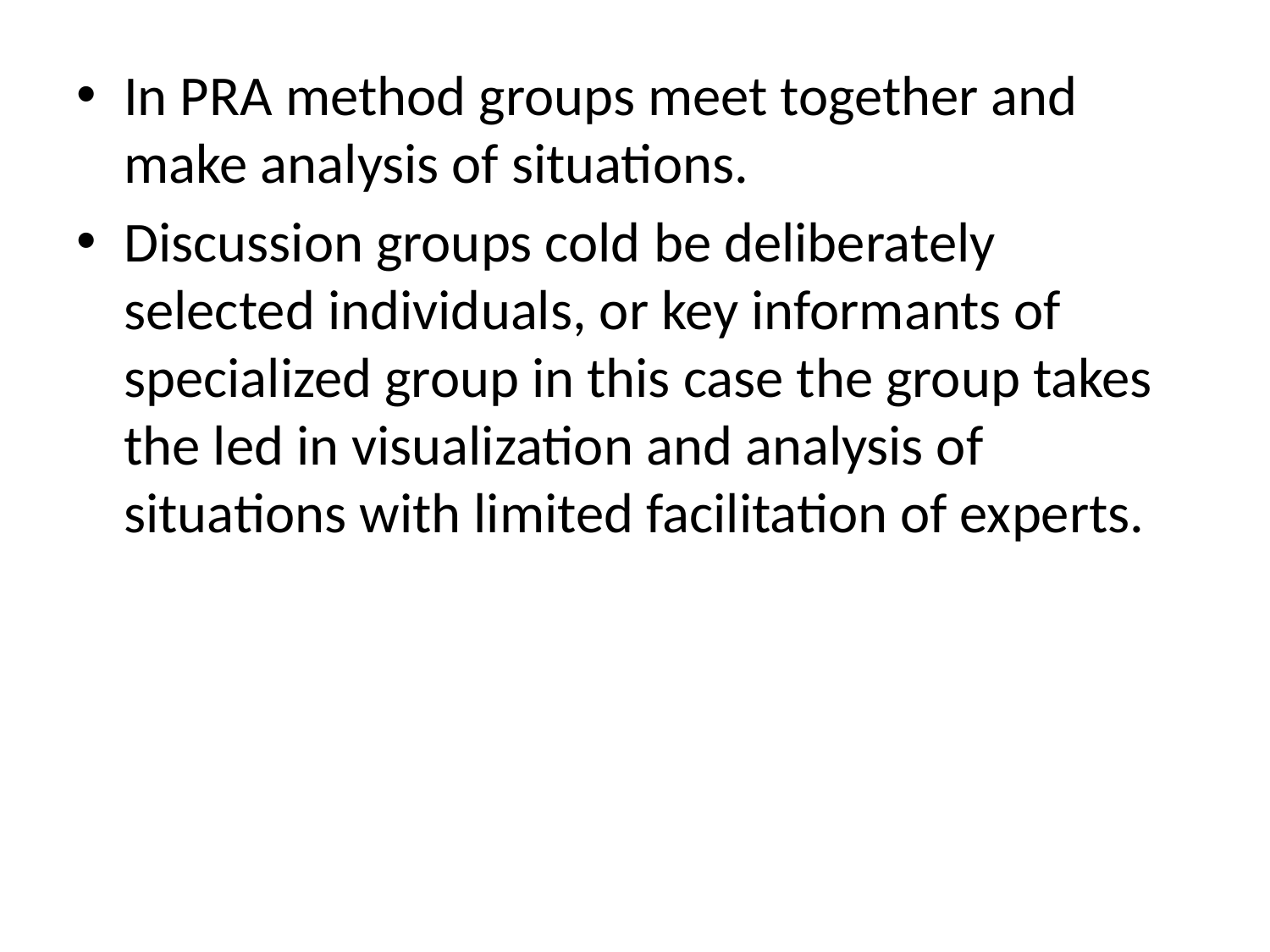

In PRA method groups meet together and make analysis of situations.
Discussion groups cold be deliberately selected individuals, or key informants of specialized group in this case the group takes the led in visualization and analysis of situations with limited facilitation of experts.